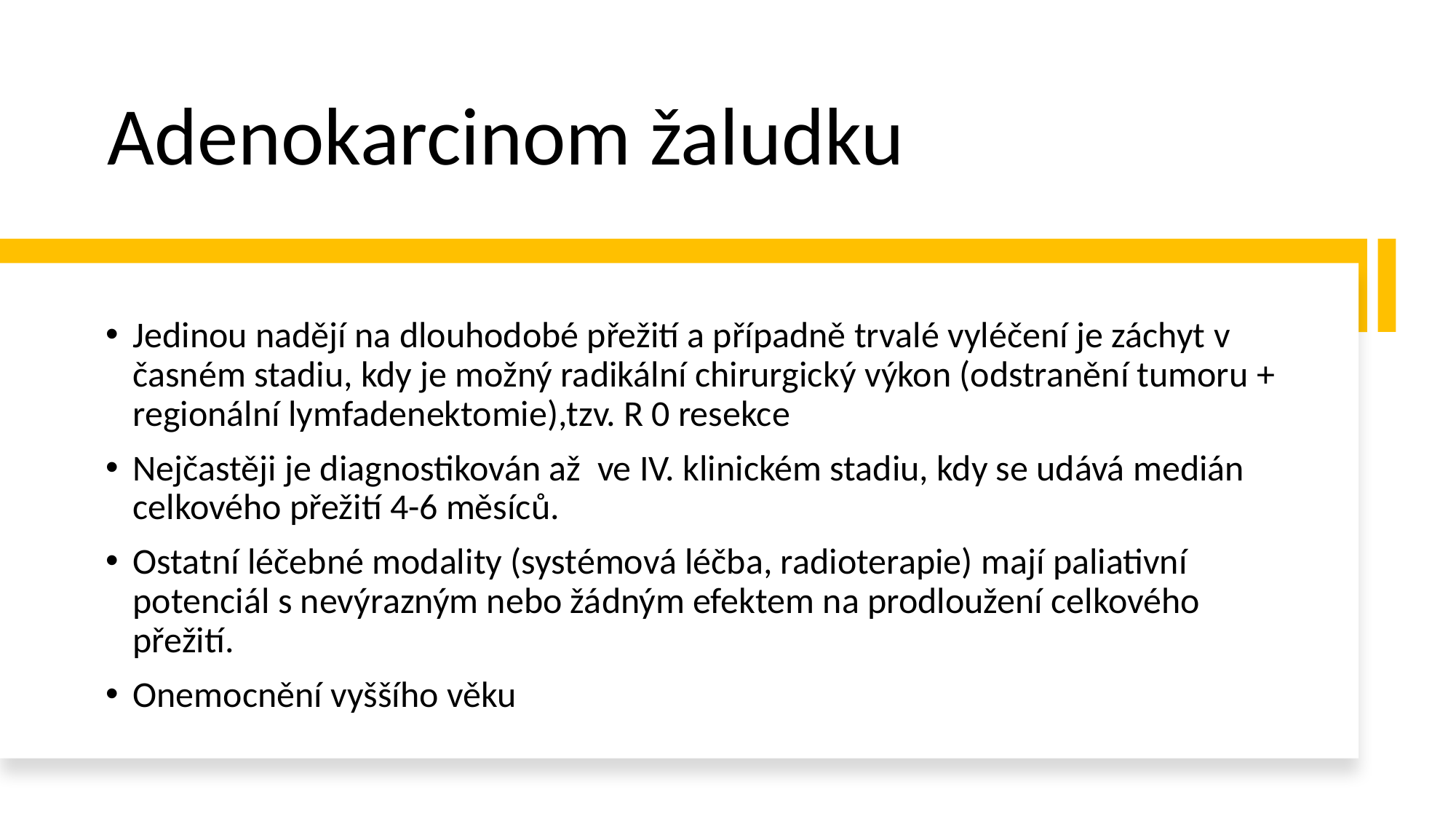

# Adenokarcinom žaludku

Jedinou nadějí na dlouhodobé přežití a případně trvalé vyléčení je záchyt v časném stadiu, kdy je možný radikální chirurgic­ký výkon (odstranění tumoru + regionální lymfadenektomie),tzv. R 0 resekce
Nejčastěji je diagnostikován až  ve IV. klinickém stadiu, kdy se udává medián celkového přežití 4-6 měsíců.
Ostatní léčebné modality (systémová léčba, radioterapie) mají paliativní potenciál s nevýrazným nebo žádným efektem na prodloužení celkového přežití.
Onemocnění vyššího věku